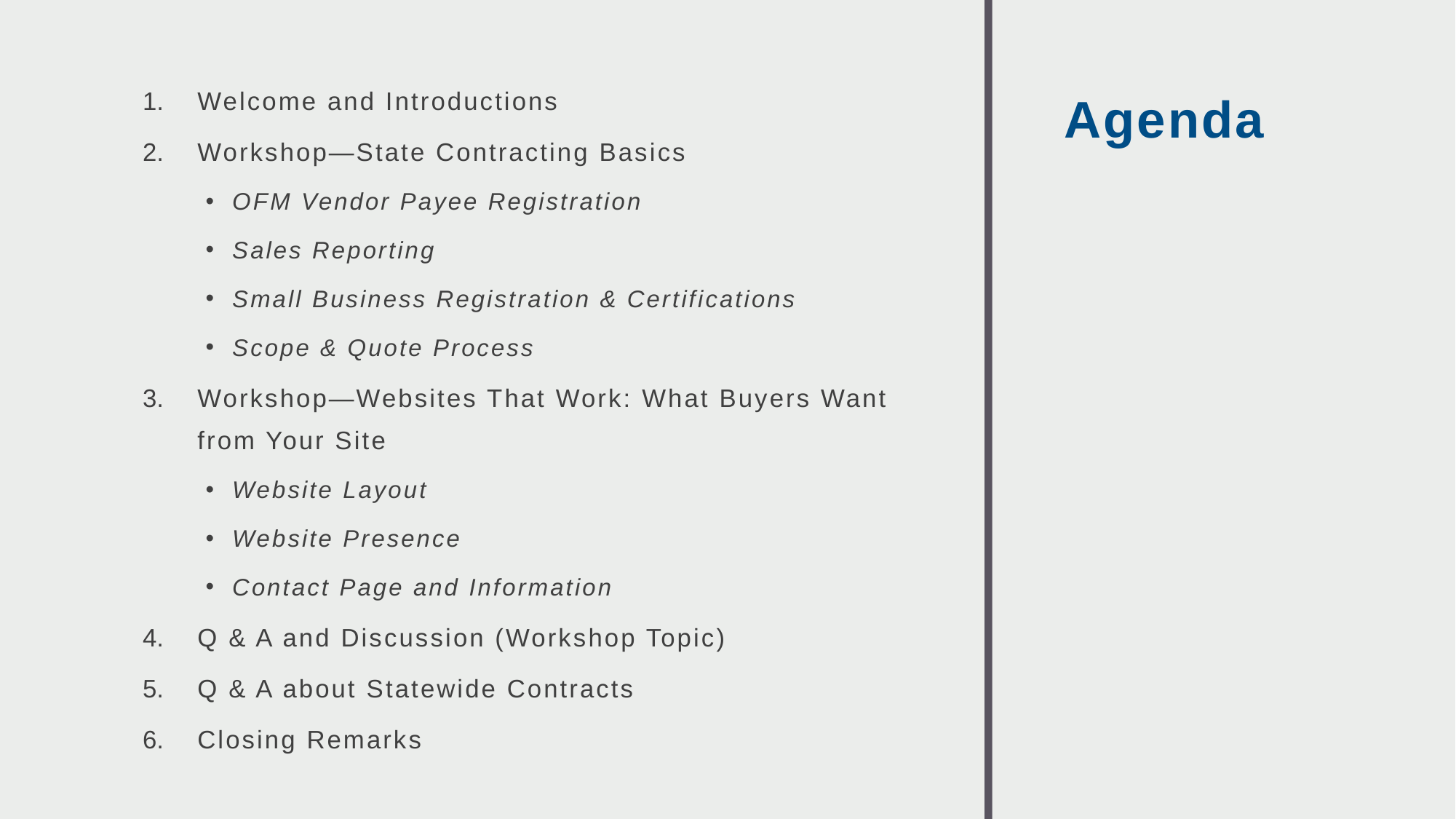

Welcome and Introductions
Workshop—State Contracting Basics
OFM Vendor Payee Registration
Sales Reporting
Small Business Registration & Certifications
Scope & Quote Process
Workshop—Websites That Work: What Buyers Want from Your Site
Website Layout
Website Presence
Contact Page and Information
Q & A and Discussion (Workshop Topic)
Q & A about Statewide Contracts
Closing Remarks

# Agenda